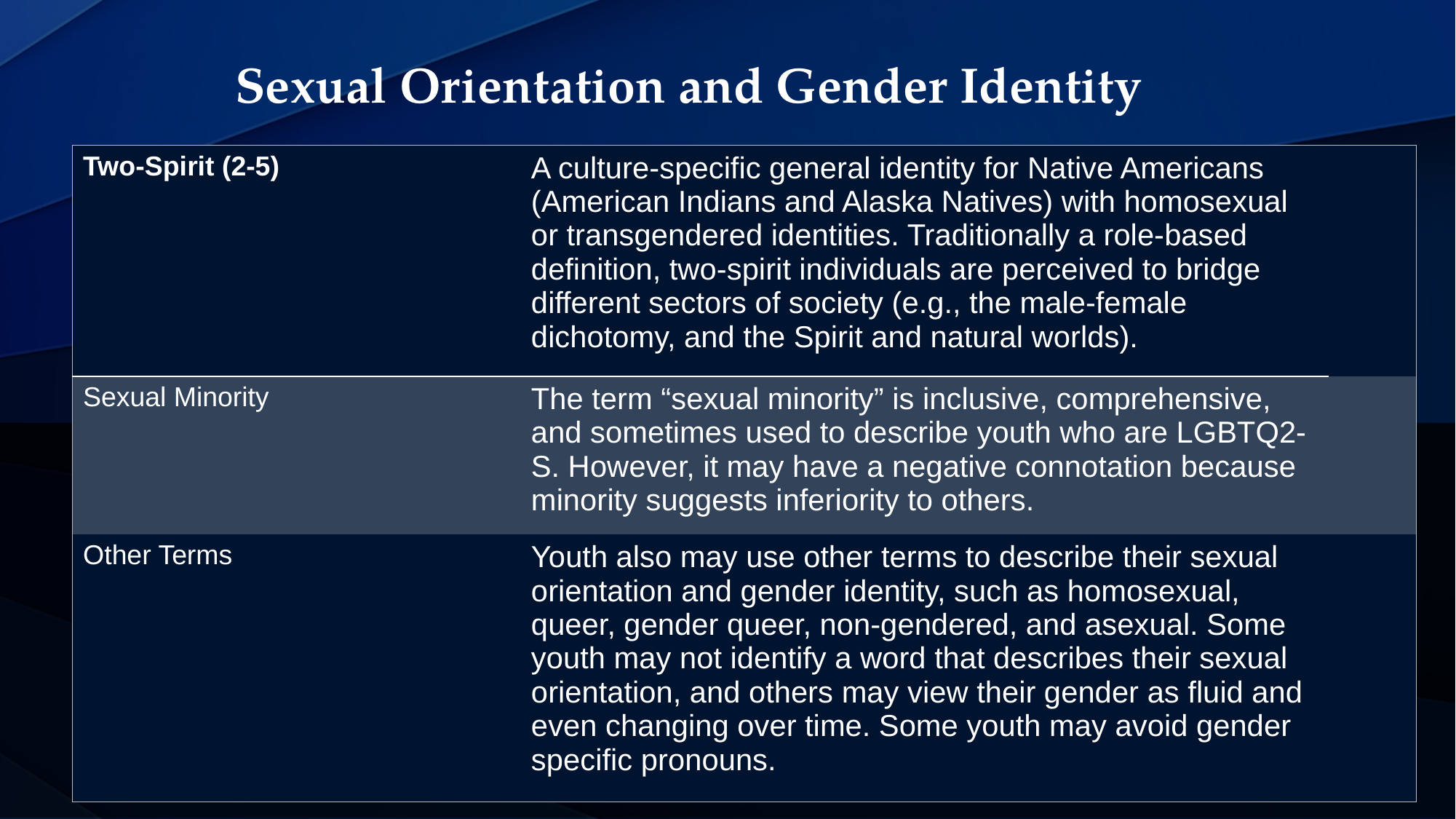

# Sexual Orientation and Gender Identity
| Two-Spirit (2-5) | A culture-specific general identity for Native Americans (American Indians and Alaska Natives) with homosexual or transgendered identities. Traditionally a role-based definition, two-spirit individuals are perceived to bridge different sectors of society (e.g., the male-female dichotomy, and the Spirit and natural worlds). |  |
| --- | --- | --- |
| Sexual Minority | The term “sexual minority” is inclusive, comprehensive, and sometimes used to describe youth who are LGBTQ2-S. However, it may have a negative connotation because minority suggests inferiority to others. |  |
| Other Terms | Youth also may use other terms to describe their sexual orientation and gender identity, such as homosexual, queer, gender queer, non-gendered, and asexual. Some youth may not identify a word that describes their sexual orientation, and others may view their gender as fluid and even changing over time. Some youth may avoid gender specific pronouns. |  |
58